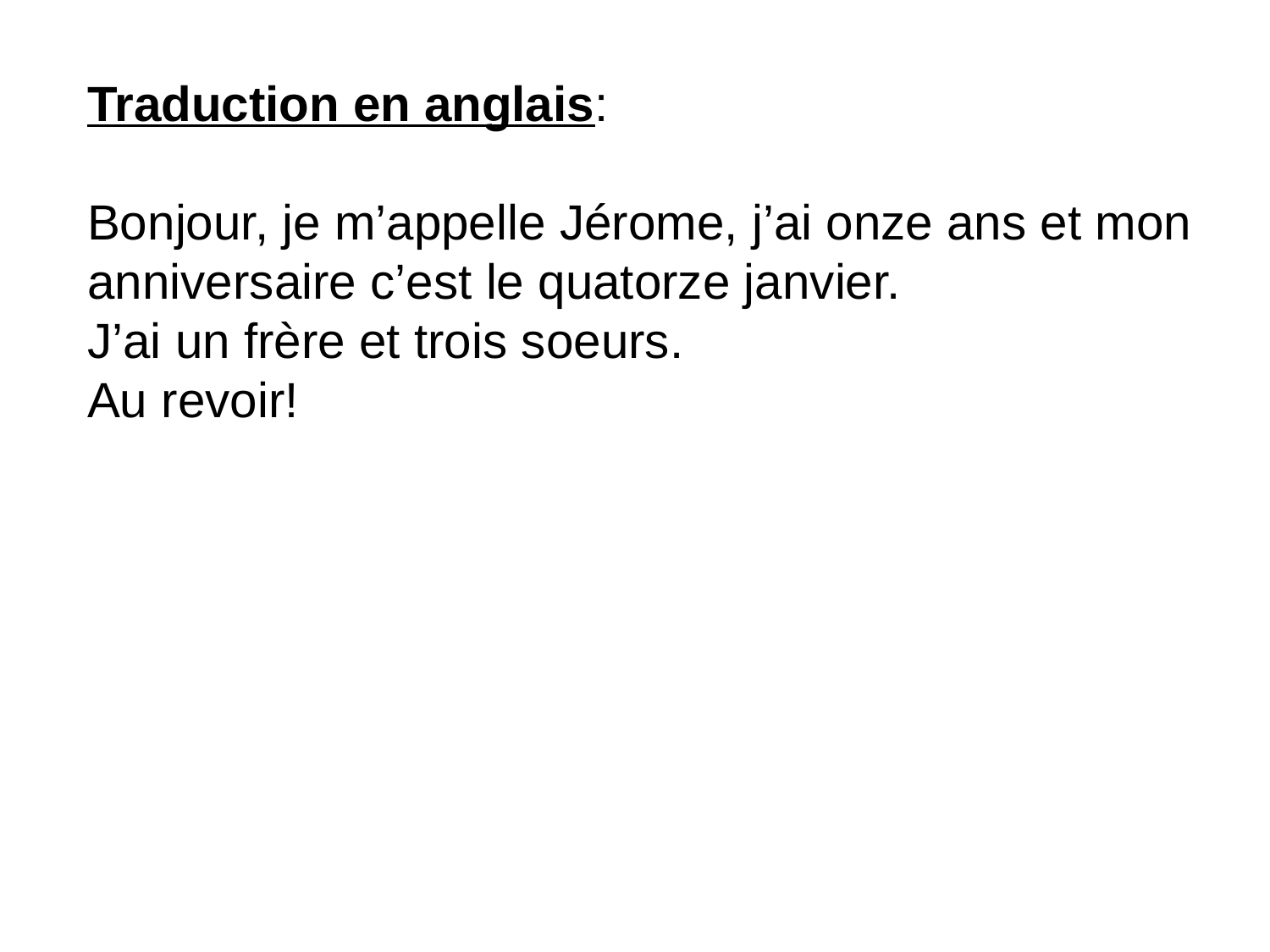

Traduction en anglais:

Bonjour, je m’appelle Jérome, j’ai onze ans et mon anniversaire c’est le quatorze janvier.
J’ai un frère et trois soeurs.
Au revoir!